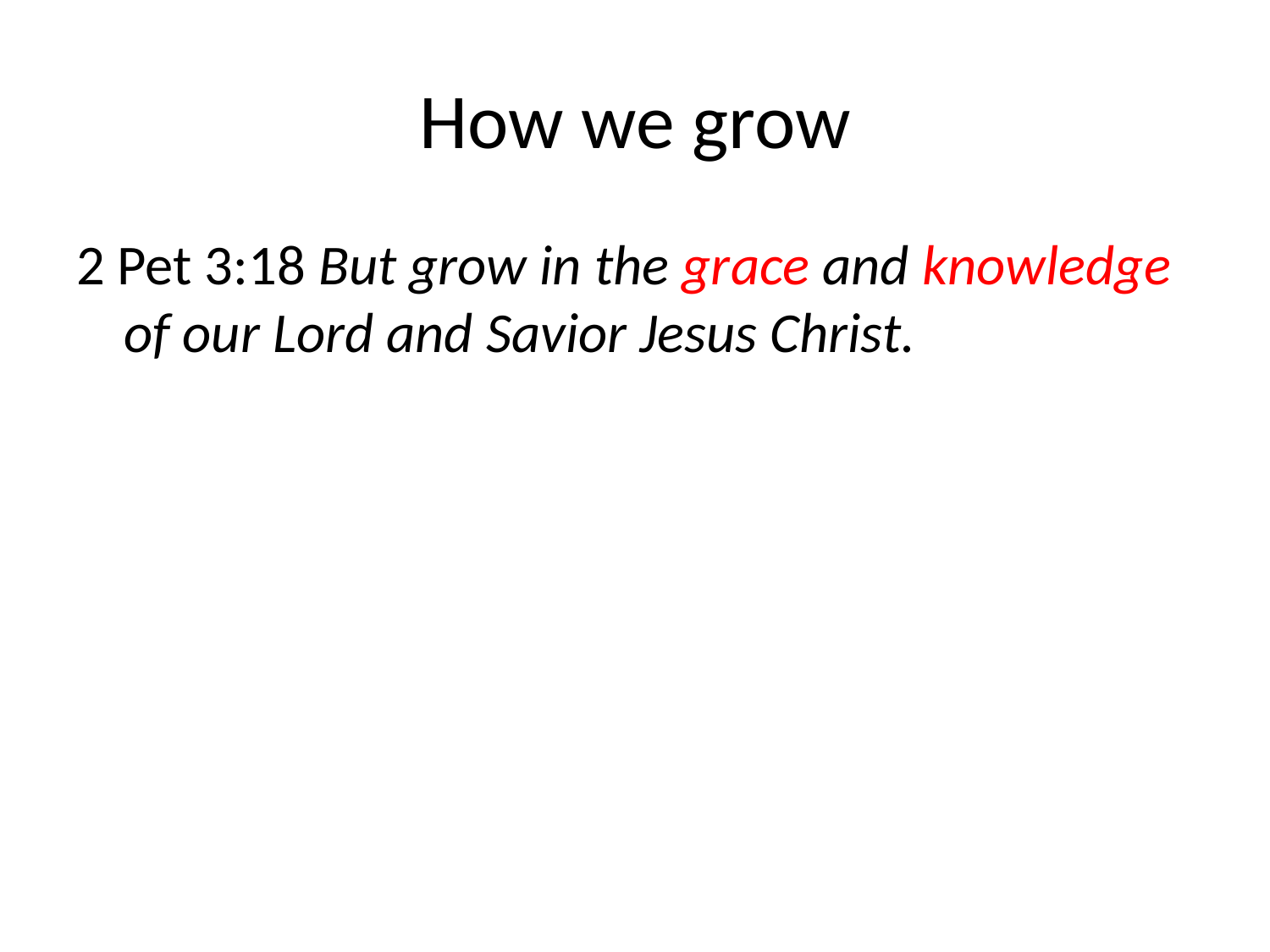

# How we grow
2 Pet 3:18 But grow in the grace and knowledge of our Lord and Savior Jesus Christ.